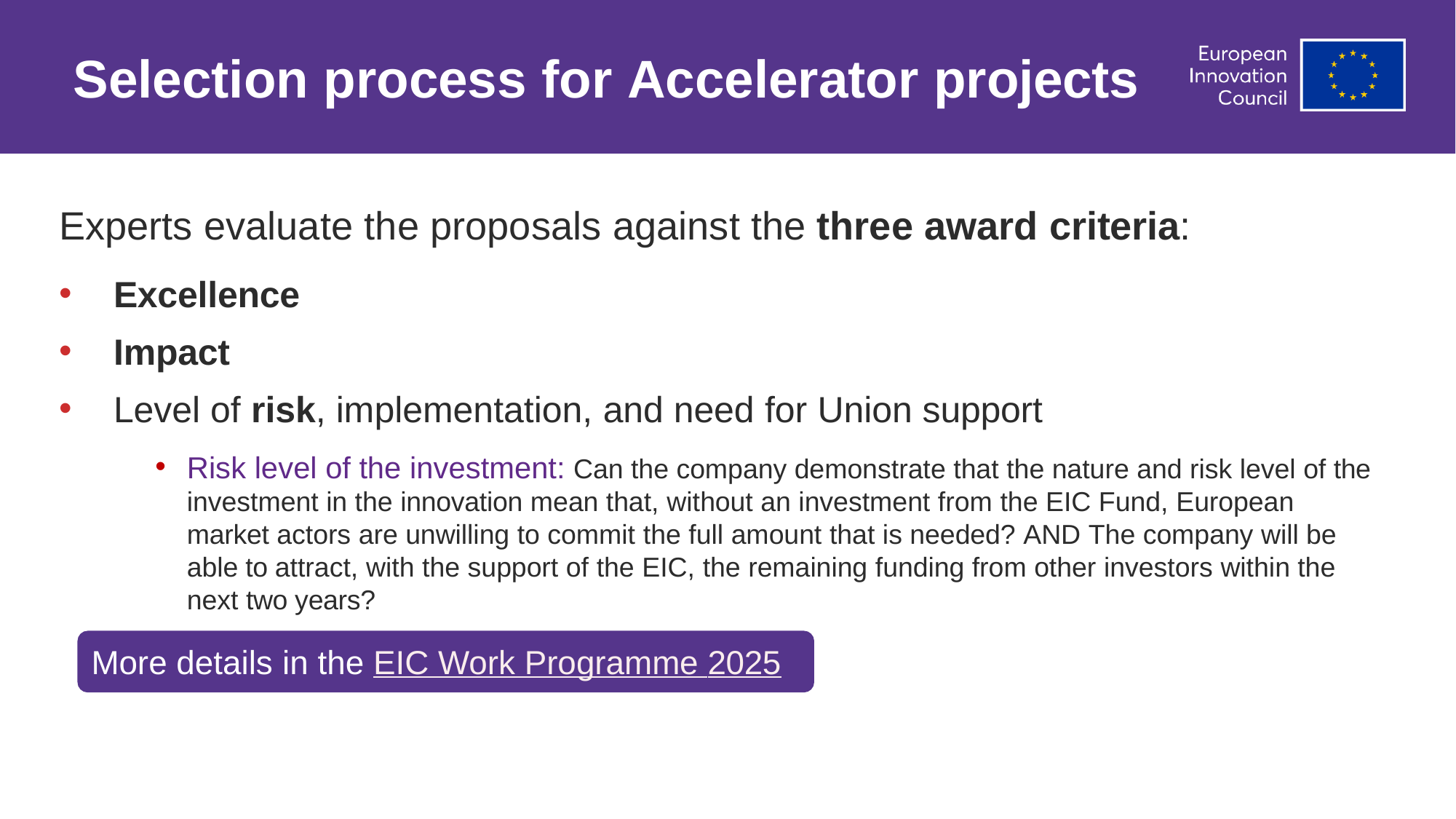

# Selection process for Accelerator projects
Experts evaluate the proposals against the three award criteria:
Excellence
Impact
Level of risk, implementation, and need for Union support
Risk level of the investment: Can the company demonstrate that the nature and risk level of the investment in the innovation mean that, without an investment from the EIC Fund, European market actors are unwilling to commit the full amount that is needed? AND The company will be able to attract, with the support of the EIC, the remaining funding from other investors within the next two years?
More details in the EIC Work Programme 2025